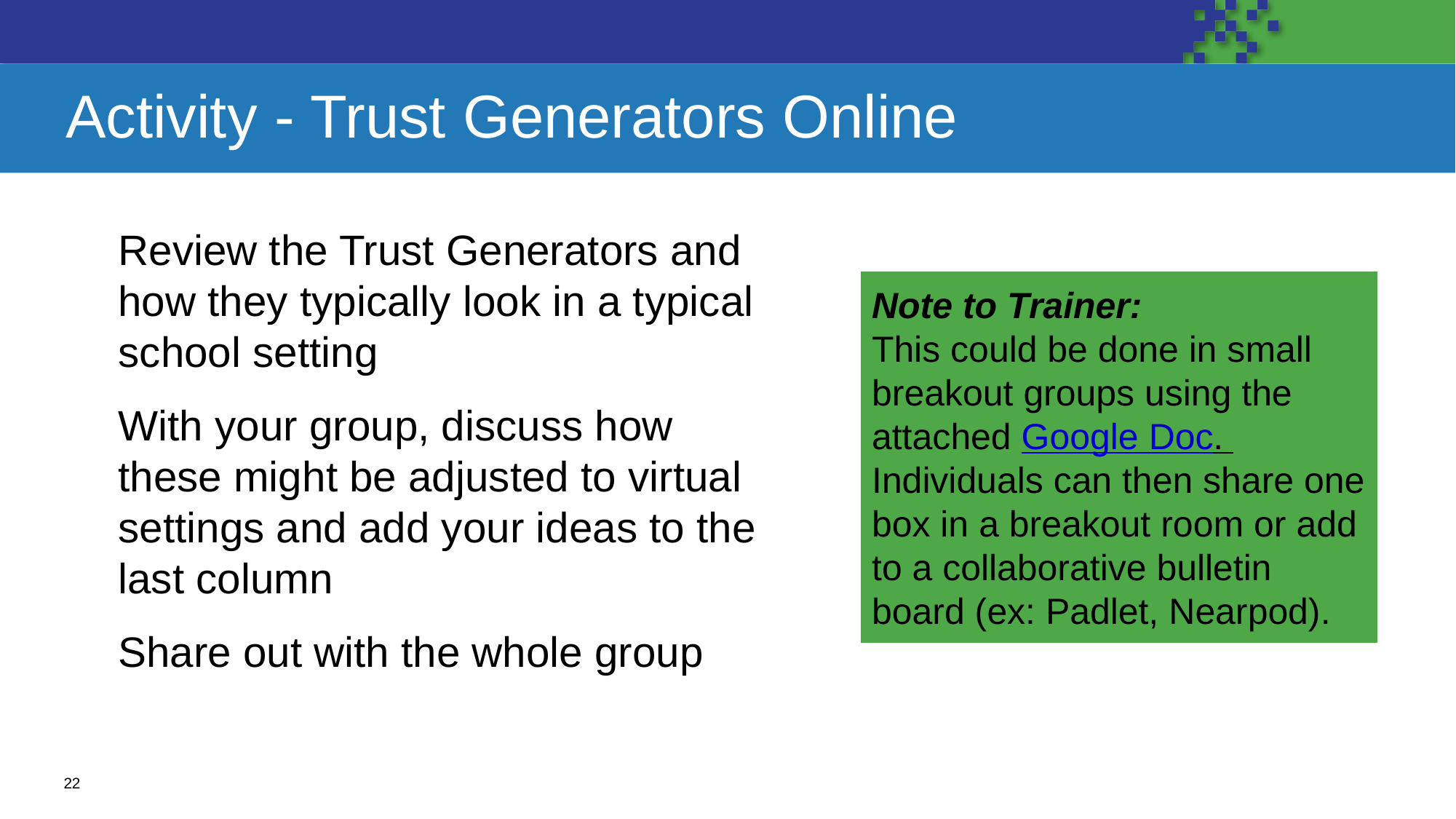

# Activity - Trust Generators Online
Review the Trust Generators and how they typically look in a typical school setting
With your group, discuss how these might be adjusted to virtual settings and add your ideas to the last column
Share out with the whole group

Note to Trainer:
This could be done in small breakout groups using the attached Google Doc. Individuals can then share one box in a breakout room or add to a collaborative bulletin board (ex: Padlet, Nearpod).
22